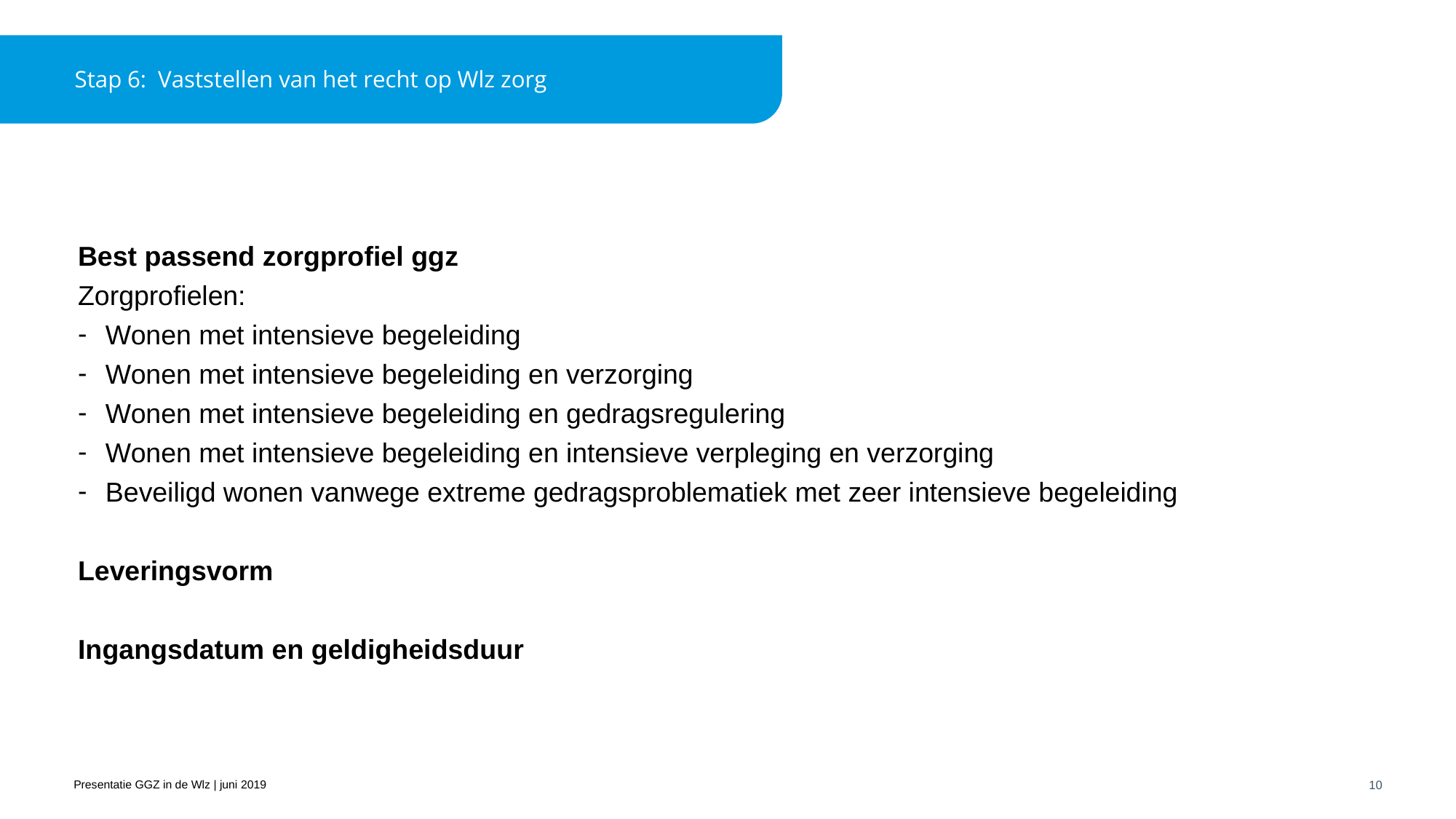

# Stap 6:  Vaststellen van het recht op Wlz zorg

Best passend zorgprofiel ggz
Zorgprofielen:
Wonen met intensieve begeleiding
Wonen met intensieve begeleiding en verzorging
Wonen met intensieve begeleiding en gedragsregulering
Wonen met intensieve begeleiding en intensieve verpleging en verzorging
Beveiligd wonen vanwege extreme gedragsproblematiek met zeer intensieve begeleiding

Leveringsvorm

Ingangsdatum en geldigheidsduur

Presentatie GGZ in de Wlz | juni 2019
10